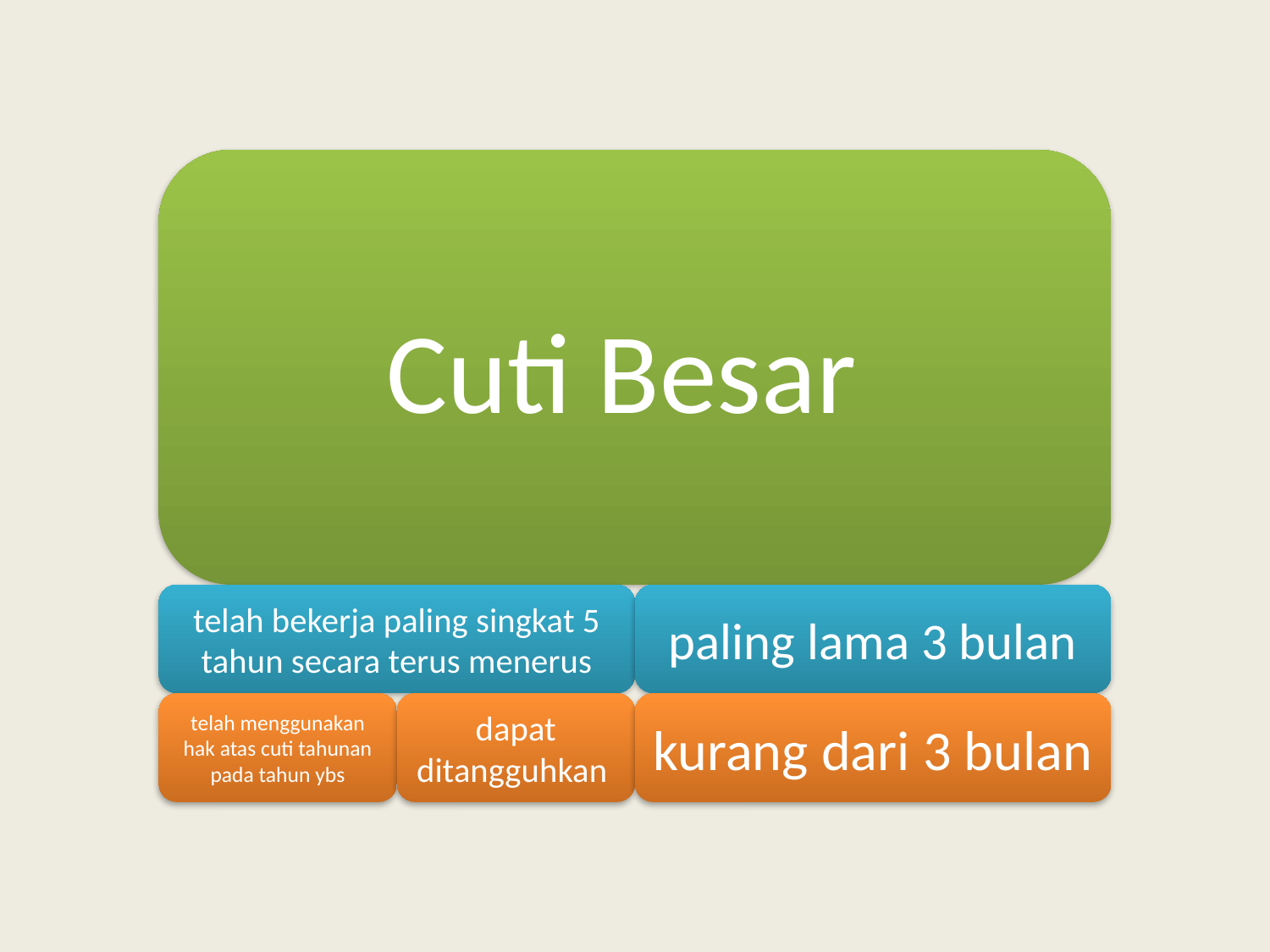

Cuti Besar
telah bekerja paling singkat 5 tahun secara terus menerus
telah menggunakan hak atas cuti tahunan pada tahun ybs
dapat ditangguhkan
paling lama 3 bulan
kurang dari 3 bulan